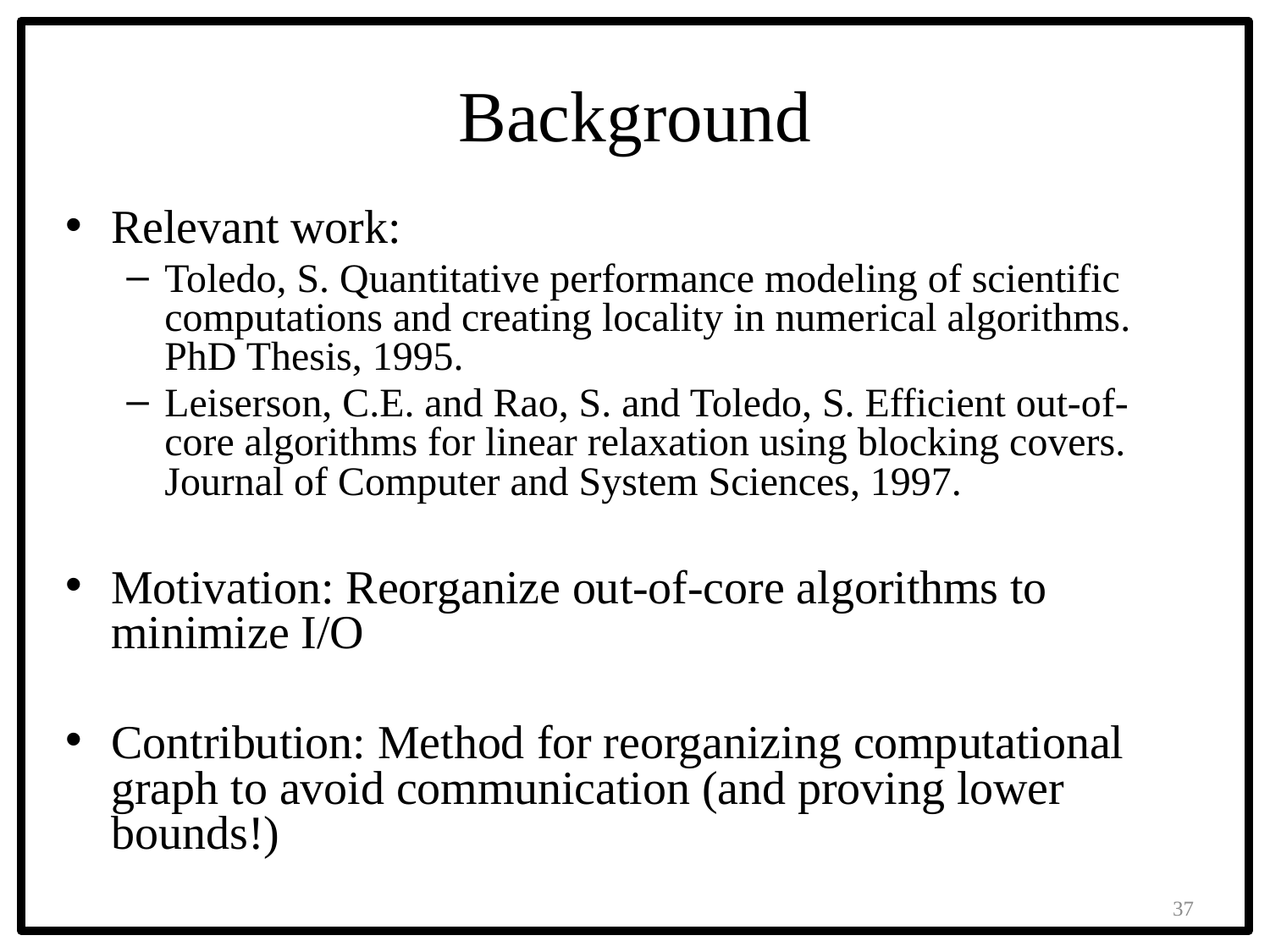

# Background
Relevant work:
Toledo, S. Quantitative performance modeling of scientific computations and creating locality in numerical algorithms. PhD Thesis, 1995.
Leiserson, C.E. and Rao, S. and Toledo, S. Efficient out-of-core algorithms for linear relaxation using blocking covers. Journal of Computer and System Sciences, 1997.

Motivation: Reorganize out-of-core algorithms to minimize I/O

Contribution: Method for reorganizing computational graph to avoid communication (and proving lower bounds!)
37